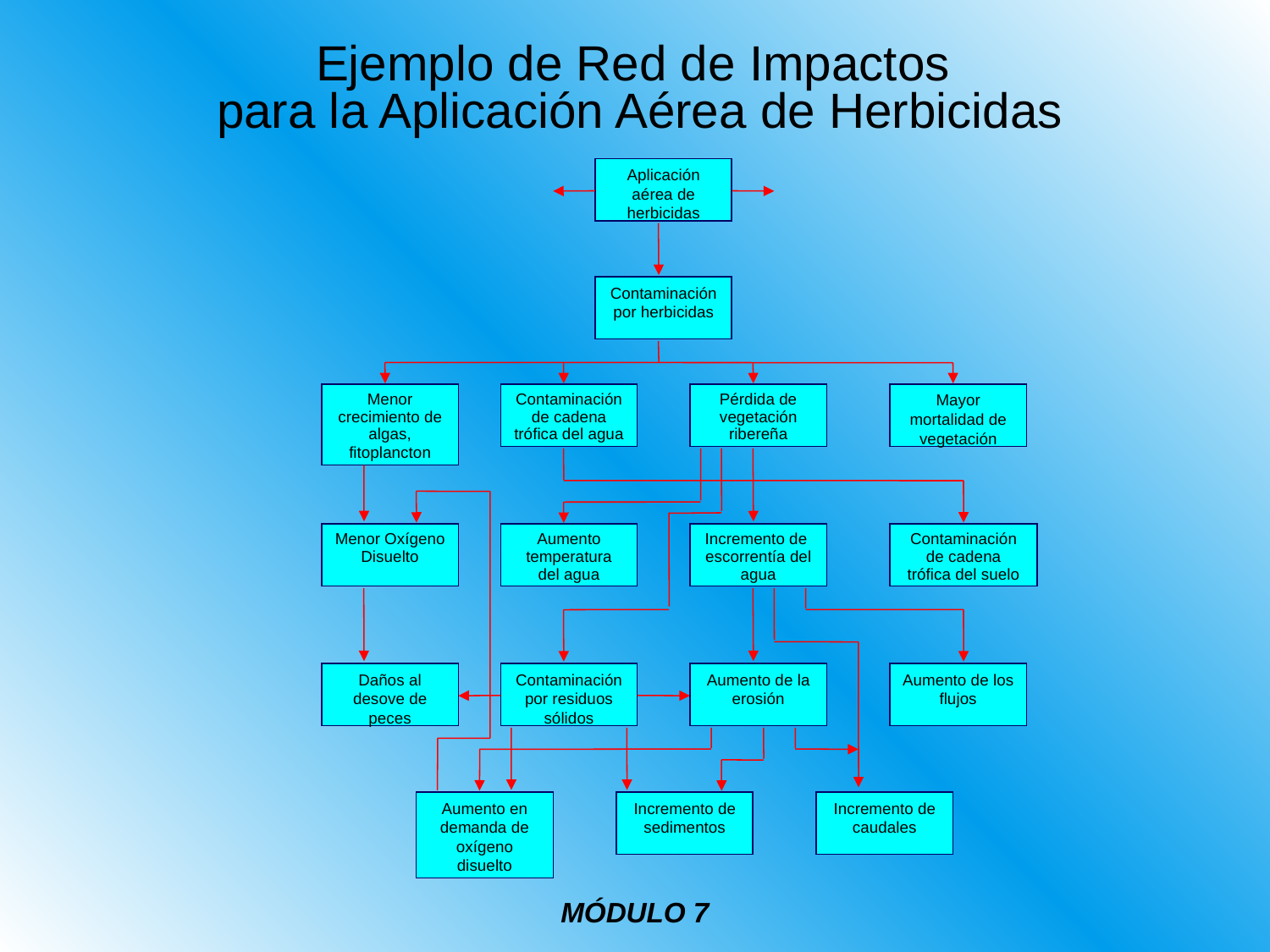

# Ejemplo de Red de Impactos para la Aplicación Aérea de Herbicidas
Aplicación aérea de herbicidas

Contaminación por herbicidas

Menor crecimiento de algas, fitoplancton
Contaminación de cadena trófica del agua
Pérdida de vegetación ribereña
Mayor mortalidad de vegetación

Menor Oxígeno Disuelto
Aumento temperatura del agua
Incremento de  escorrentía del agua
Contaminación de cadena trófica del suelo

Daños al desove de peces
Contaminación por residuos sólidos
Aumento de la erosión
Aumento de los flujos

Aumento en demanda de oxígeno disuelto
Incremento de sedimentos
Incremento de caudales
MÓDULO 7